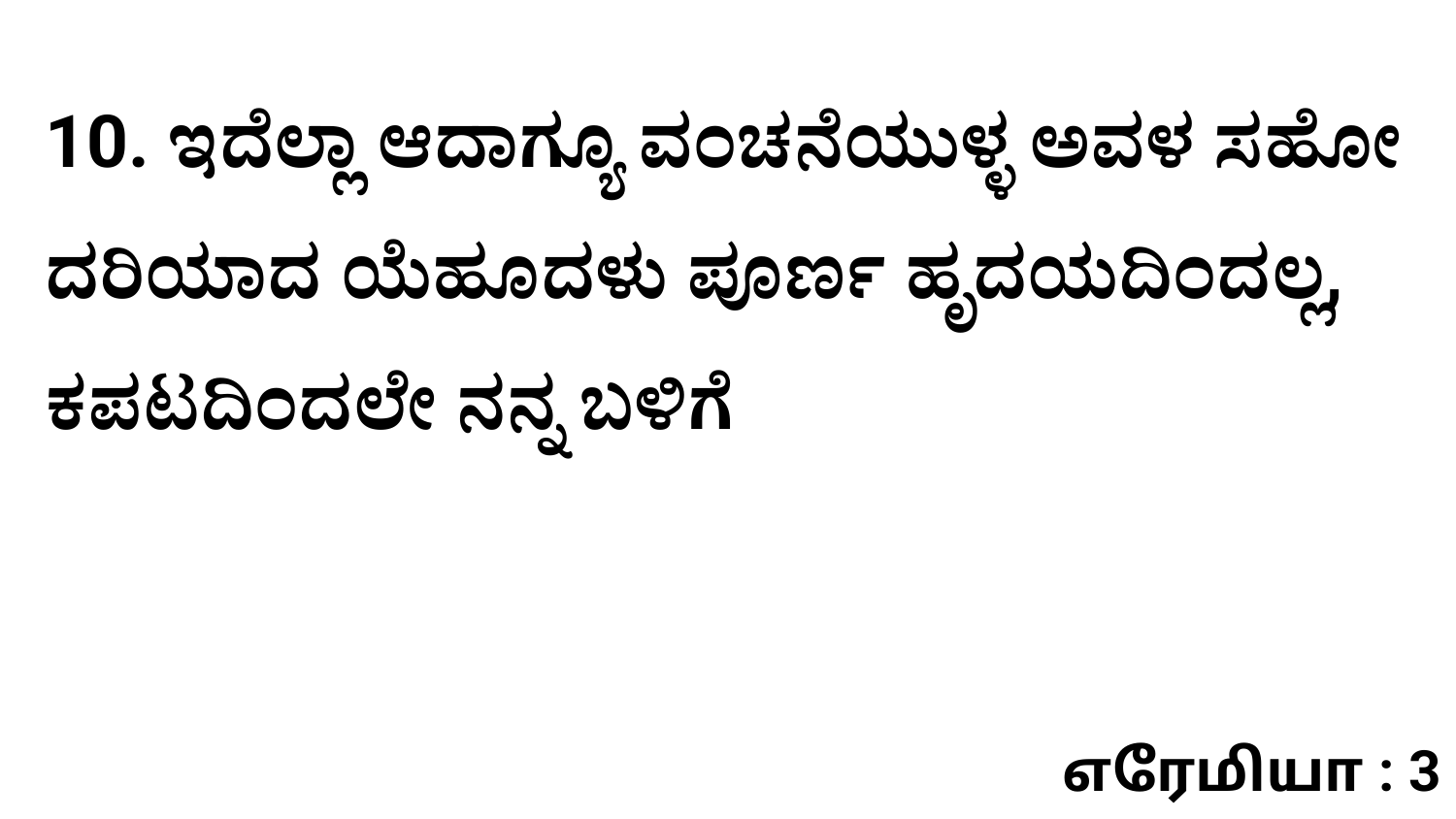

10. ಇದೆಲ್ಲಾ ಆದಾಗ್ಯೂ ವಂಚನೆಯುಳ್ಳ ಅವಳ ಸಹೋ ದರಿಯಾದ ಯೆಹೂದಳು ಪೂರ್ಣ ಹೃದಯದಿಂದಲ್ಲ, ಕಪಟದಿಂದಲೇ ನನ್ನ ಬಳಿಗೆ
எரேமியா : 3